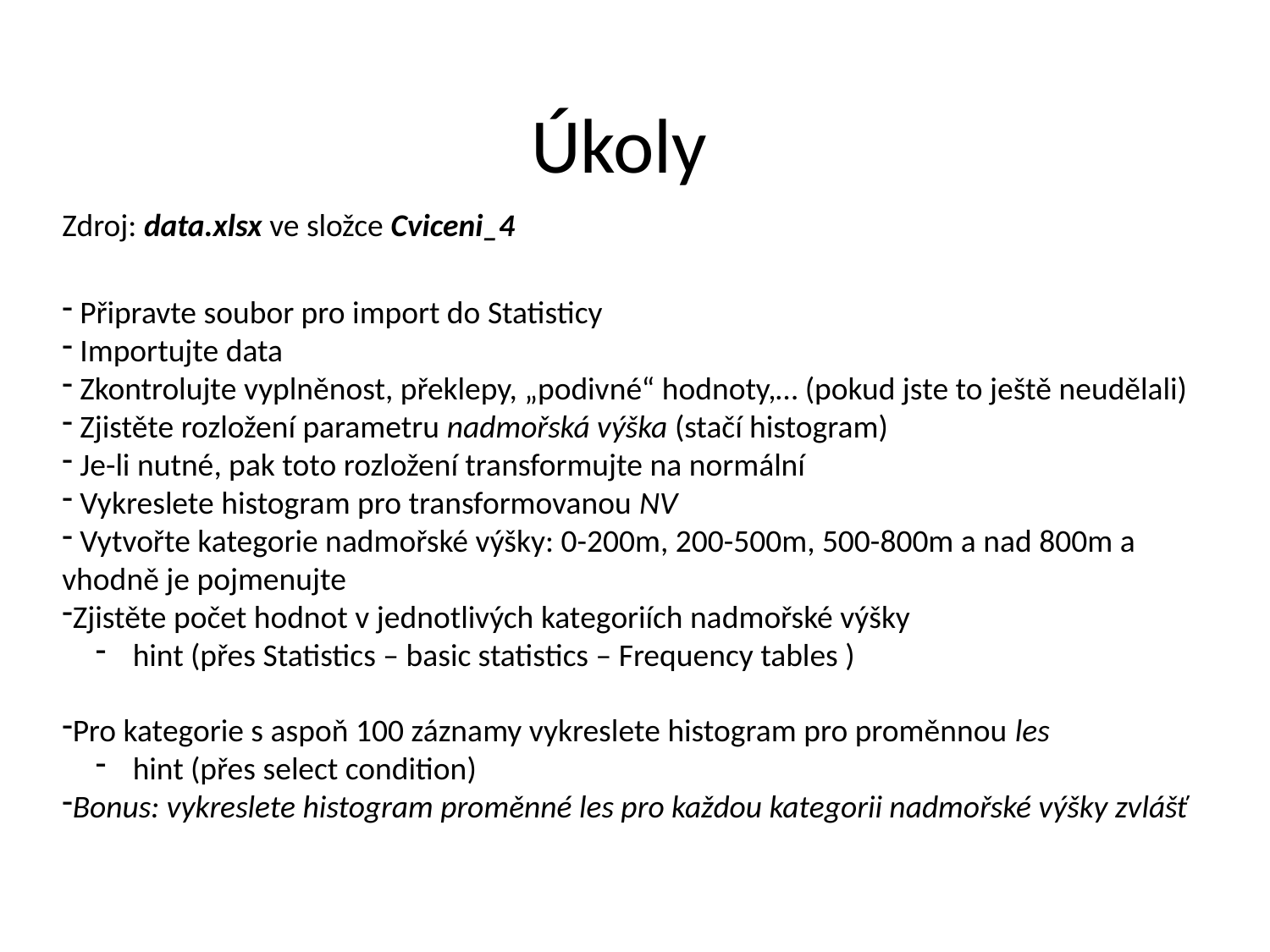

# Úkoly
Zdroj: data.xlsx ve složce Cviceni_4
 Připravte soubor pro import do Statisticy
 Importujte data
 Zkontrolujte vyplněnost, překlepy, „podivné“ hodnoty,… (pokud jste to ještě neudělali)
 Zjistěte rozložení parametru nadmořská výška (stačí histogram)
 Je-li nutné, pak toto rozložení transformujte na normální
 Vykreslete histogram pro transformovanou NV
 Vytvořte kategorie nadmořské výšky: 0-200m, 200-500m, 500-800m a nad 800m a vhodně je pojmenujte
Zjistěte počet hodnot v jednotlivých kategoriích nadmořské výšky
 hint (přes Statistics – basic statistics – Frequency tables )
Pro kategorie s aspoň 100 záznamy vykreslete histogram pro proměnnou les
 hint (přes select condition)
Bonus: vykreslete histogram proměnné les pro každou kategorii nadmořské výšky zvlášť